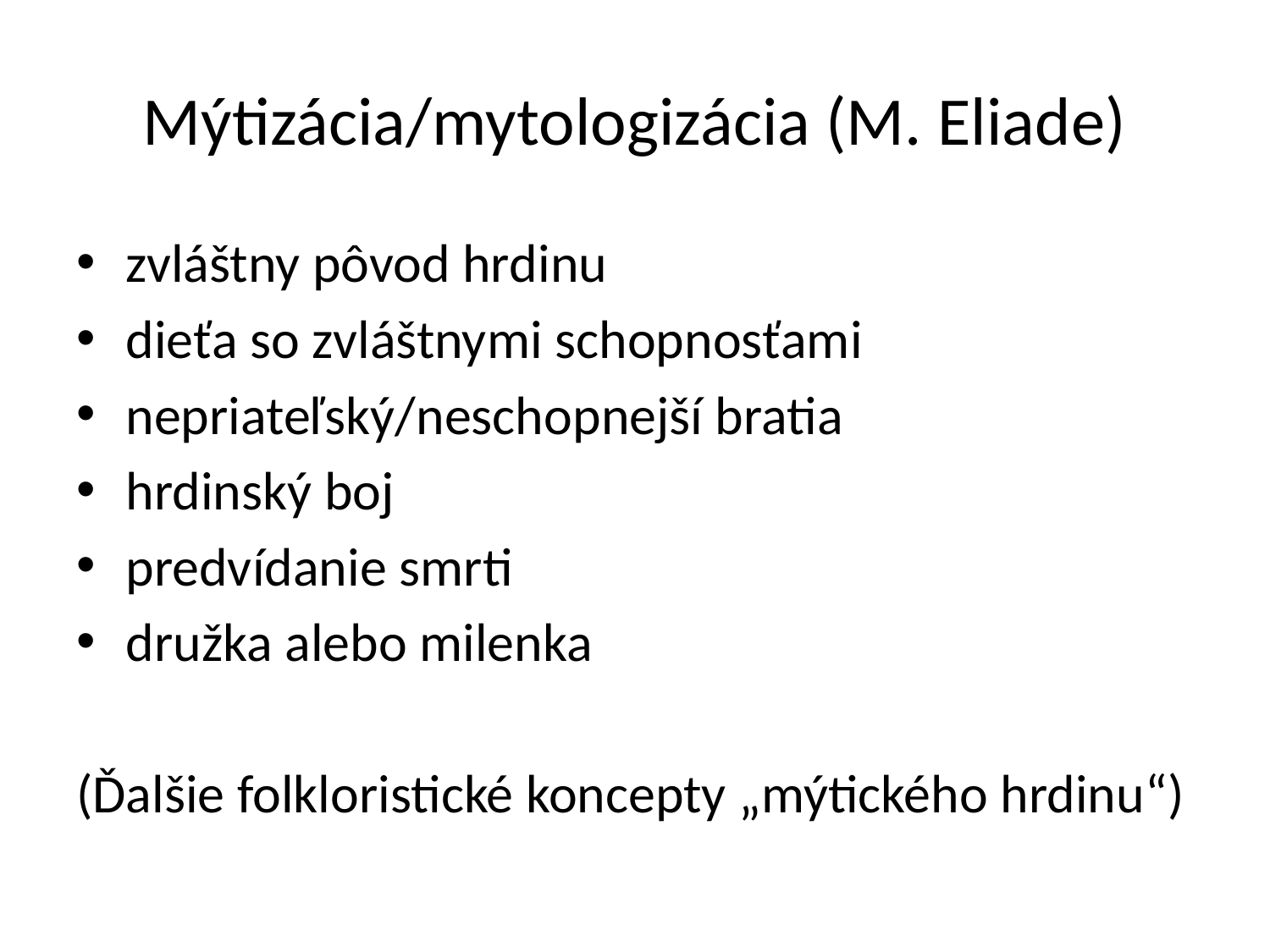

# Mýtizácia/mytologizácia (M. Eliade)
zvláštny pôvod hrdinu
dieťa so zvláštnymi schopnosťami
nepriateľský/neschopnejší bratia
hrdinský boj
predvídanie smrti
družka alebo milenka

(Ďalšie folkloristické koncepty „mýtického hrdinu“)